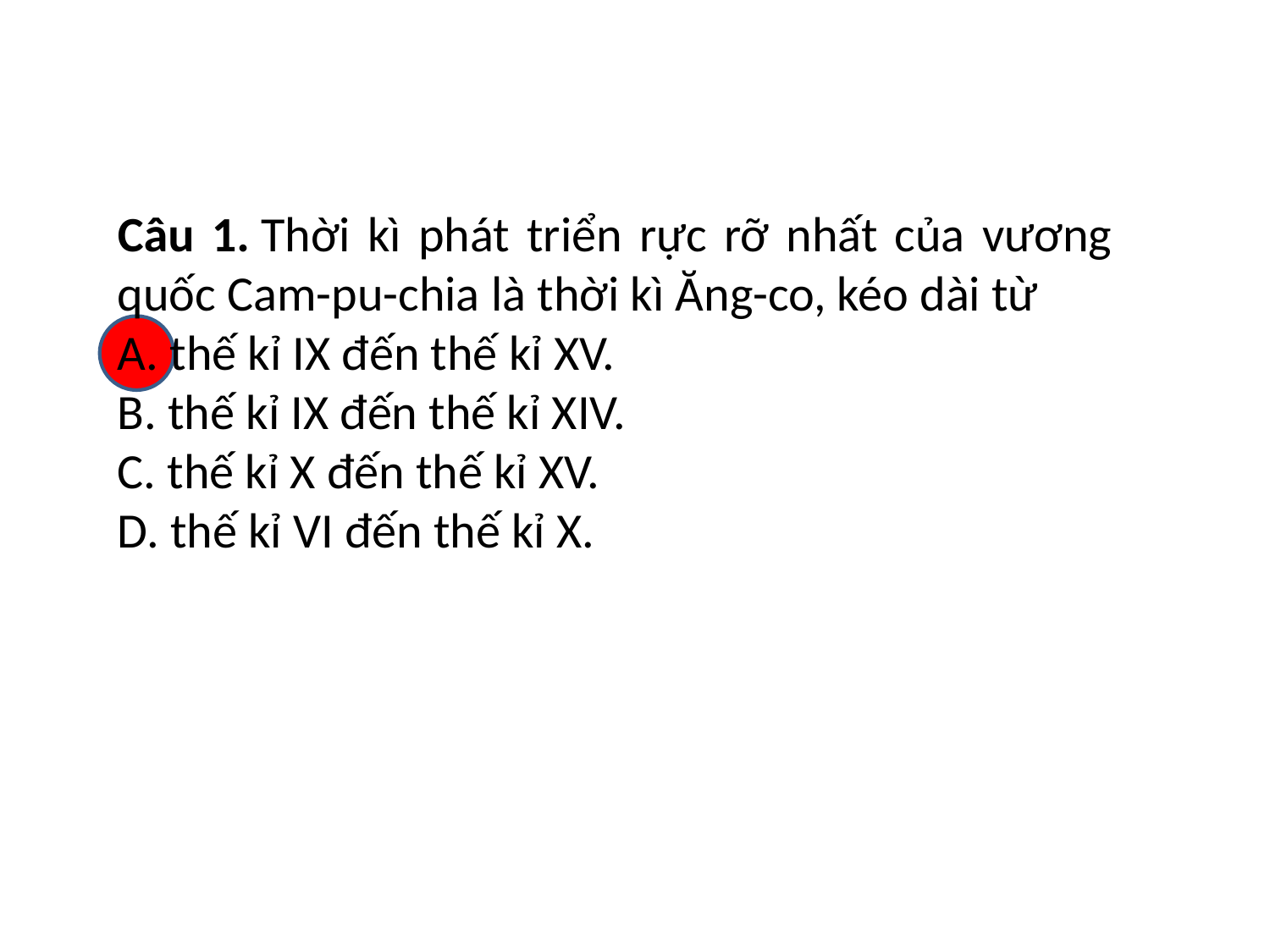

Câu 1. Thời kì phát triển rực rỡ nhất của vương quốc Cam-pu-chia là thời kì Ăng-co, kéo dài từ
A. thế kỉ IX đến thế kỉ XV.
B. thế kỉ IX đến thế kỉ XIV.
C. thế kỉ X đến thế kỉ XV.
D. thế kỉ VI đến thế kỉ X.